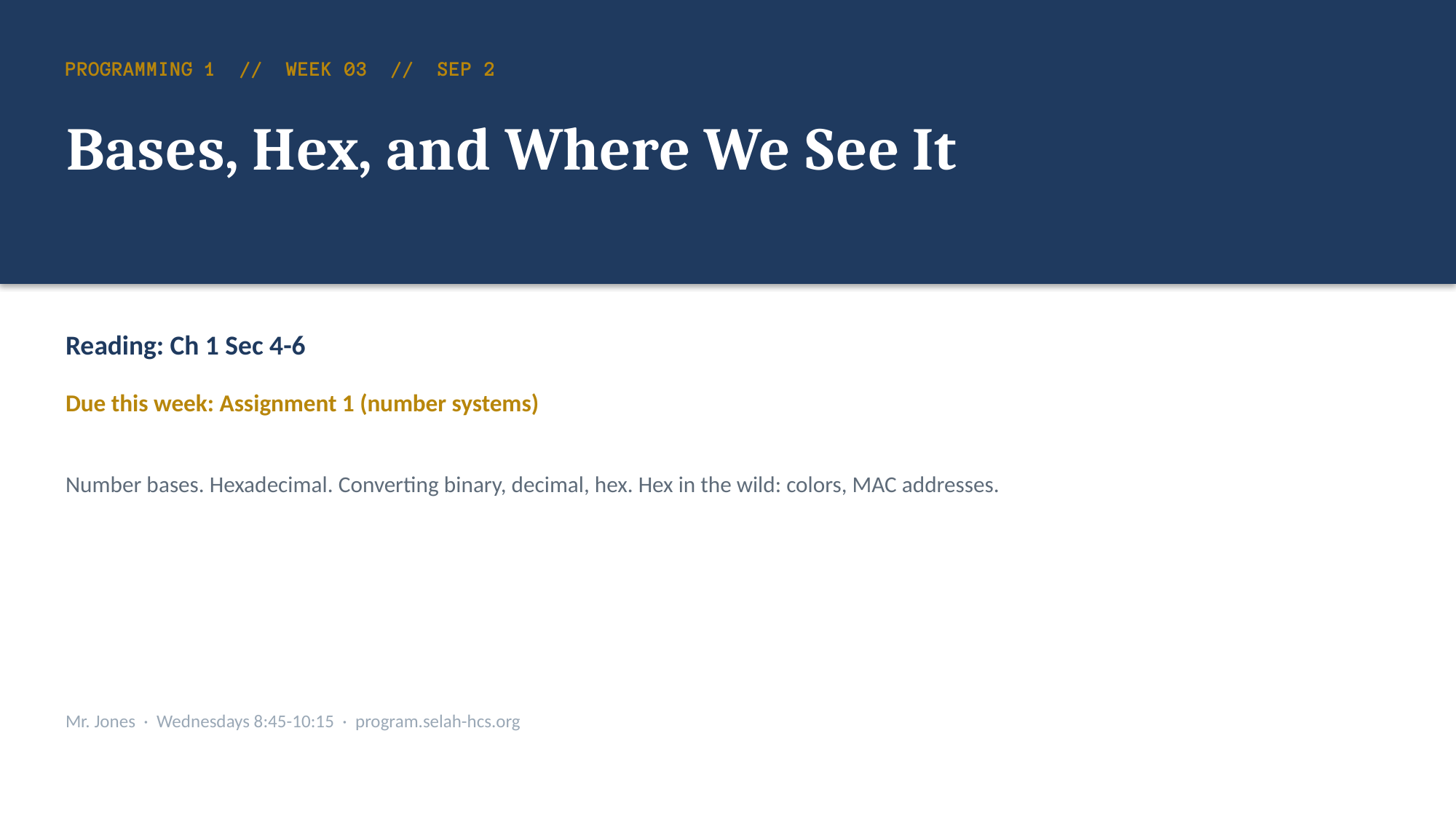

PROGRAMMING 1  //  WEEK 03  //  SEP 2
Bases, Hex, and Where We See It
Reading: Ch 1 Sec 4-6
Due this week: Assignment 1 (number systems)
Number bases. Hexadecimal. Converting binary, decimal, hex. Hex in the wild: colors, MAC addresses.
Mr. Jones  ·  Wednesdays 8:45-10:15  ·  program.selah-hcs.org